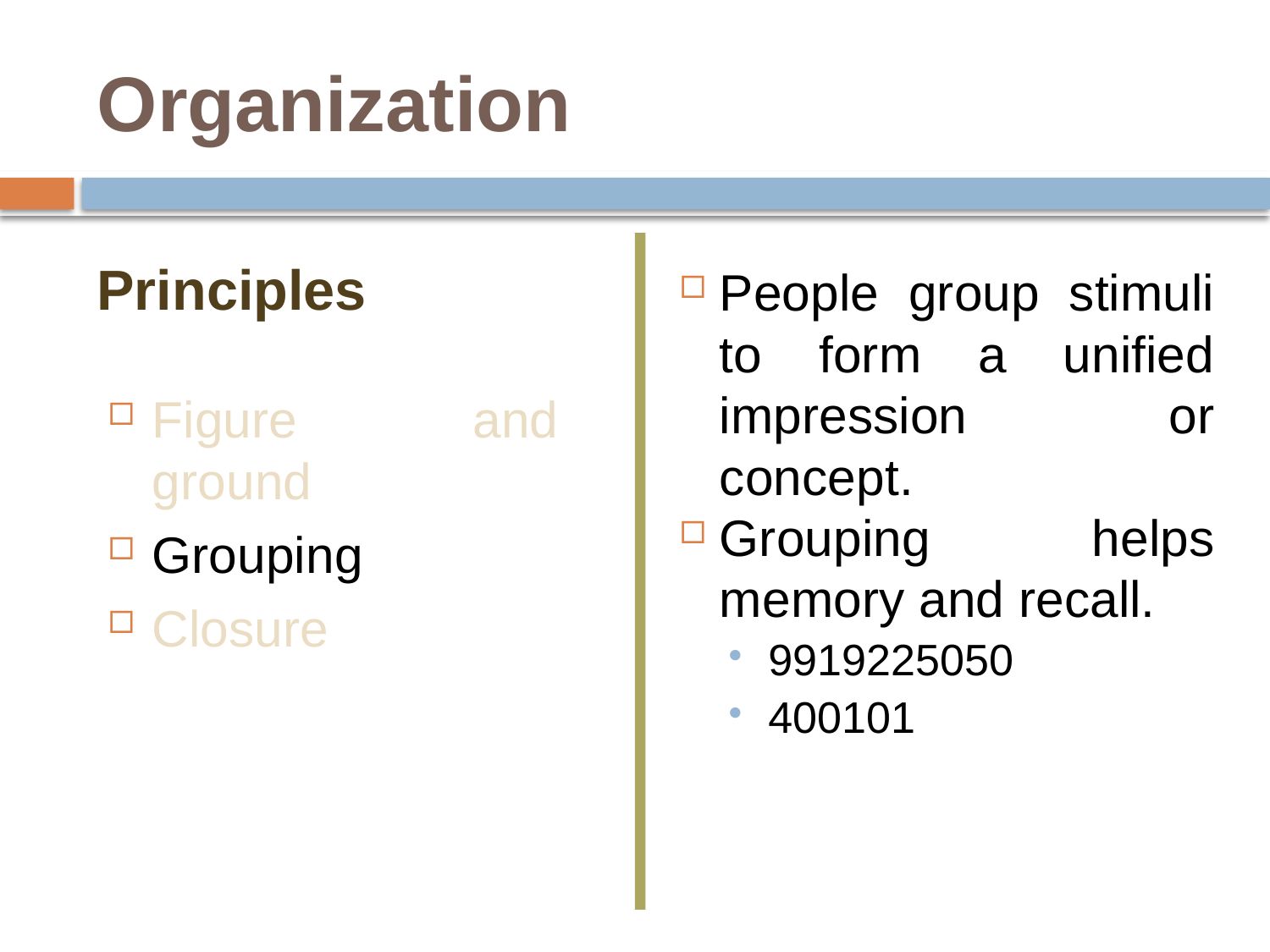

# Organization

Principles
People group stimuli to form a unified impression or concept.
Grouping helps memory and recall.
9919225050
400101
Figure and ground
Grouping
Closure